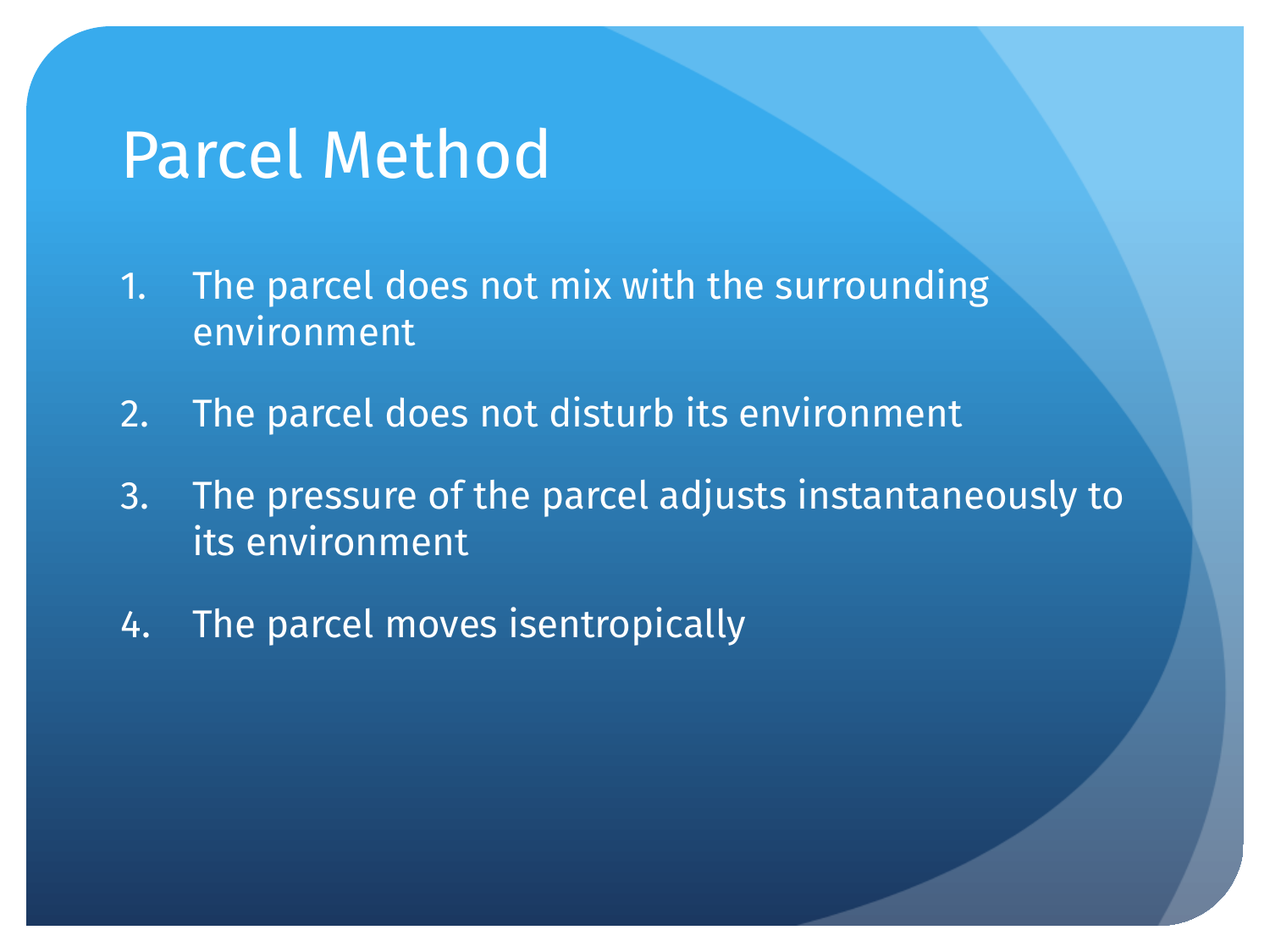

# Parcel Method
The parcel does not mix with the surrounding environment
The parcel does not disturb its environment
The pressure of the parcel adjusts instantaneously to its environment
The parcel moves isentropically